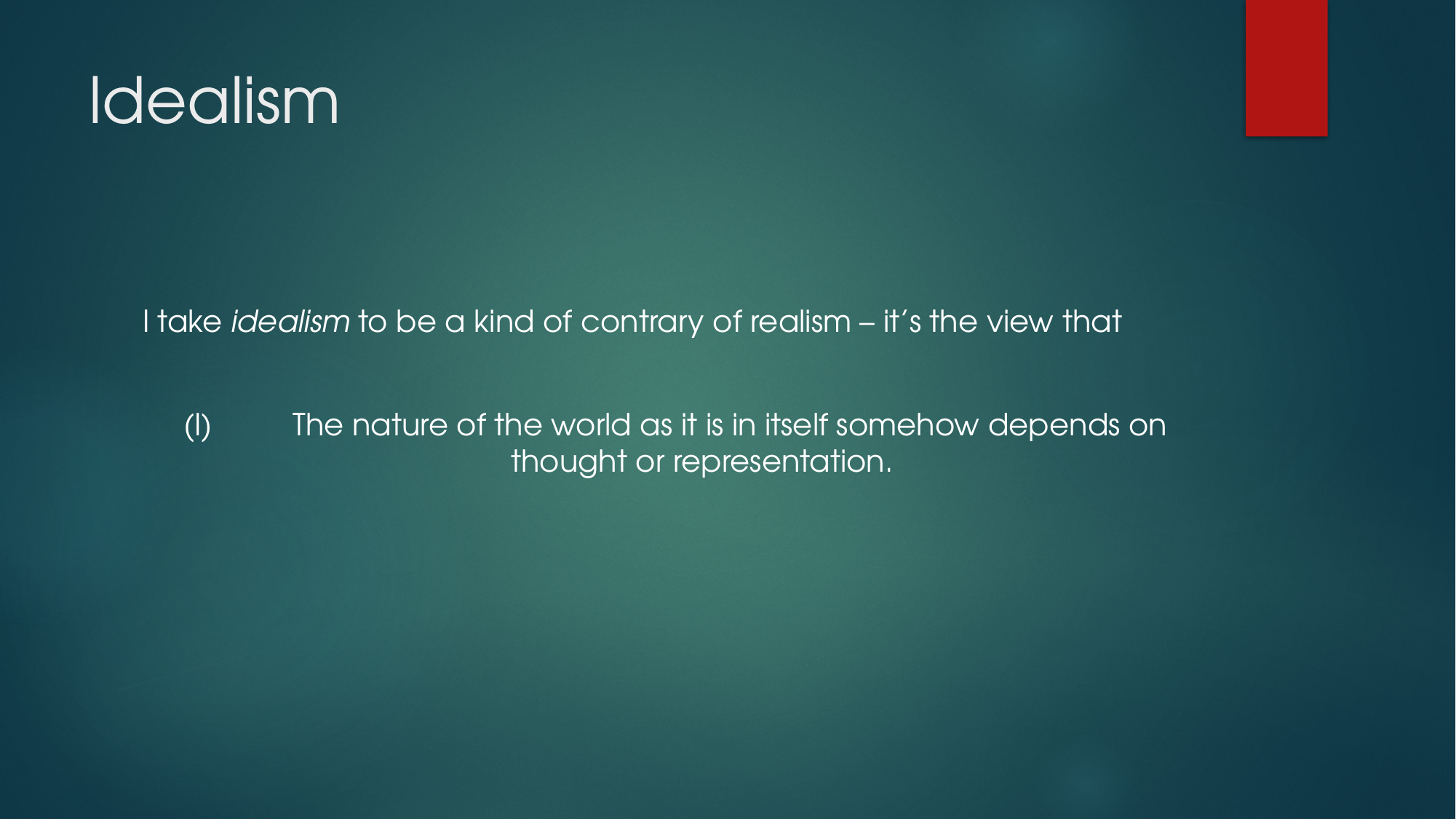

# Idealism

I take idealism to be a kind of contrary of realism – it’s the view that

	(I)	The nature of the world as it is in itself somehow depends on 			thought or representation.